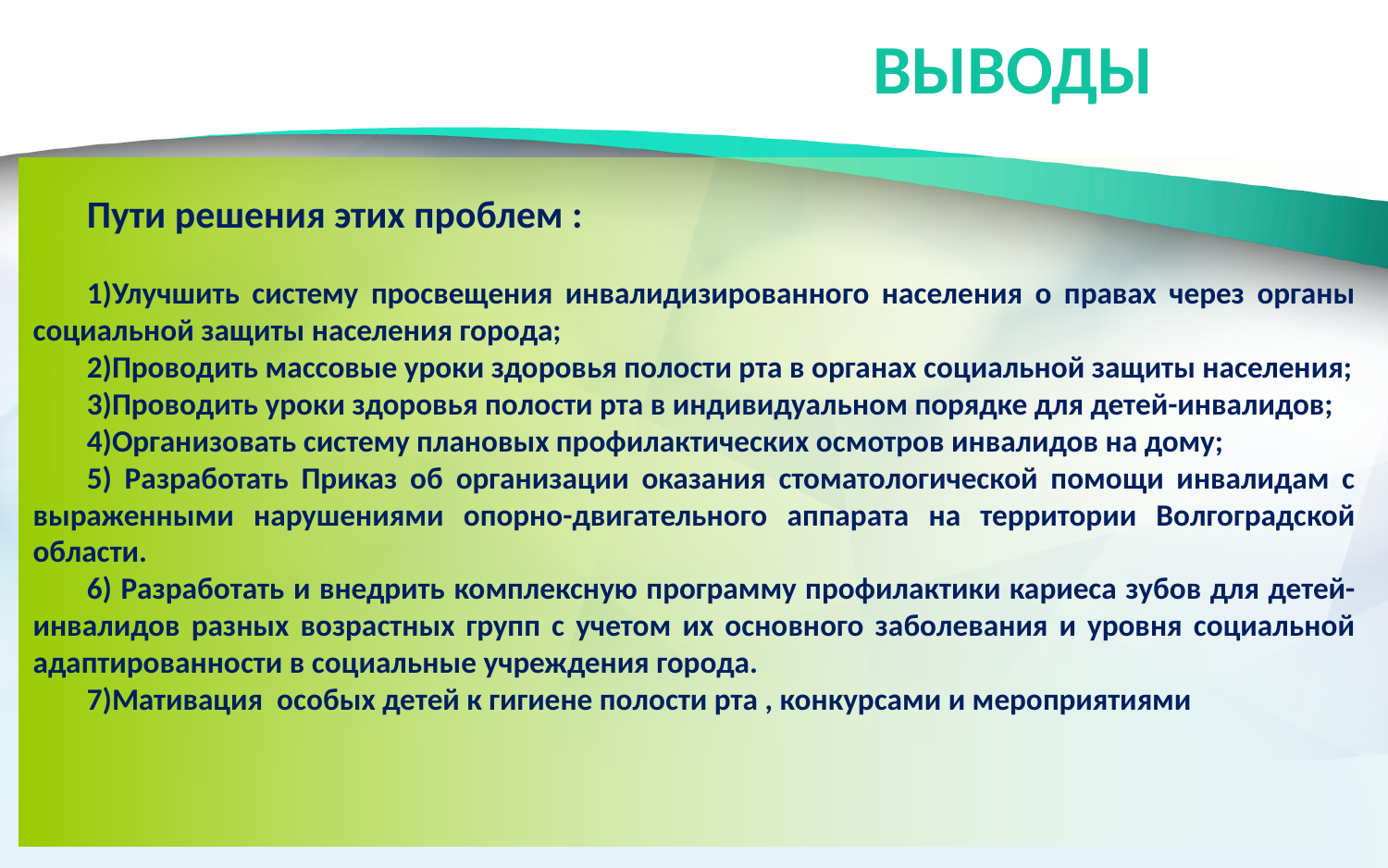

Выводы

Пути решения этих проблем :

1)Улучшить систему просвещения инвалидизированного населения о правах через органы социальной защиты населения города;
2)Проводить массовые уроки здоровья полости рта в органах социальной защиты населения;
3)Проводить уроки здоровья полости рта в индивидуальном порядке для детей-инвалидов;
4)Организовать систему плановых профилактических осмотров инвалидов на дому;
5) Разработать Приказ об организации оказания стоматологической помощи инвалидам с выраженными нарушениями опорно-двигательного аппарата на территории Волгоградской области.
6) Разработать и внедрить комплексную программу профилактики кариеса зубов для детей-инвалидов разных возрастных групп с учетом их основного заболевания и уровня социальной адаптированности в социальные учреждения города.
7)Мативация  особых детей к гигиене полости рта , конкурсами и мероприятиями